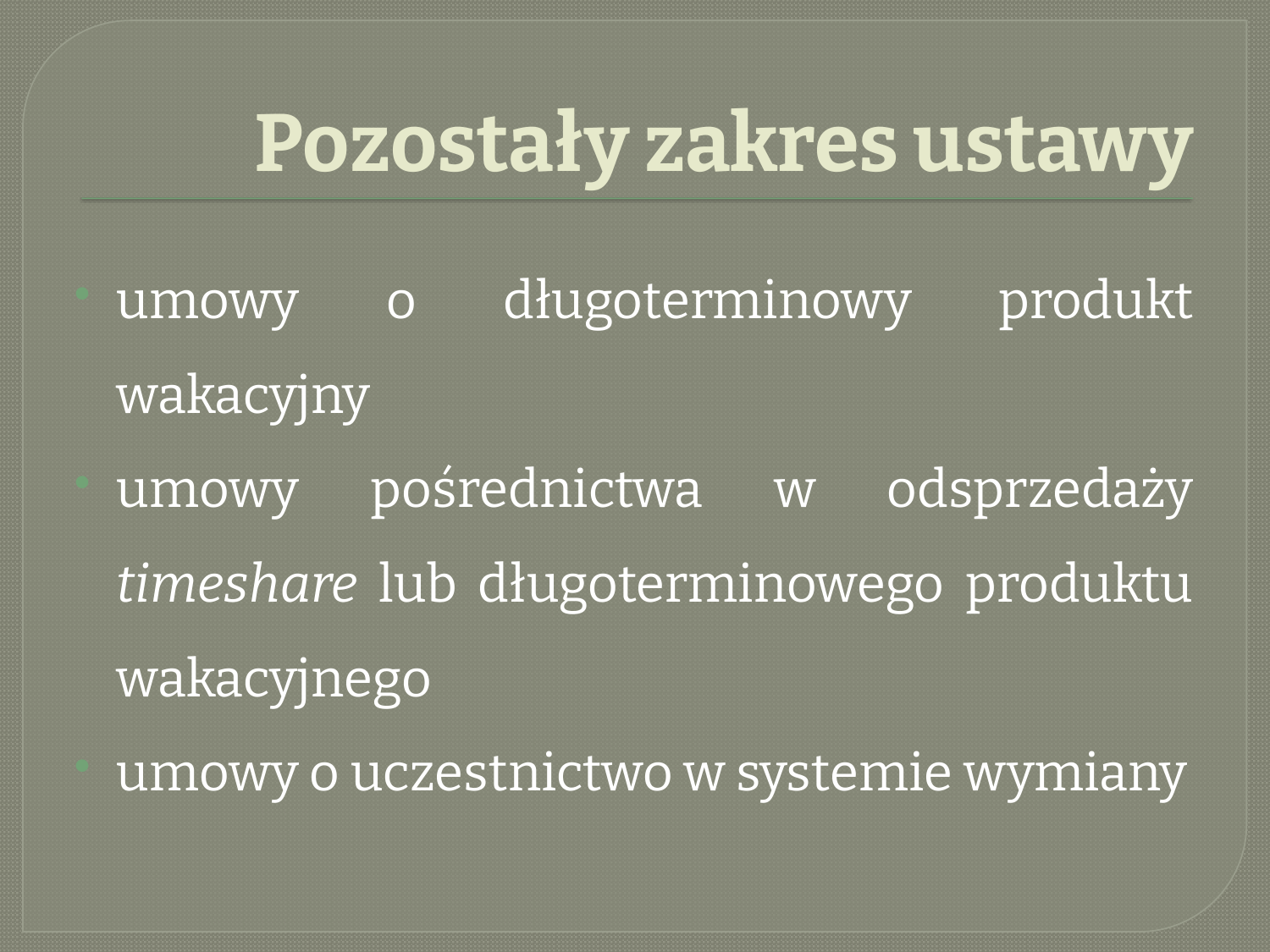

# Pozostały zakres ustawy
umowy o długoterminowy produkt wakacyjny
umowy pośrednictwa w odsprzedaży timeshare lub długoterminowego produktu wakacyjnego
umowy o uczestnictwo w systemie wymiany